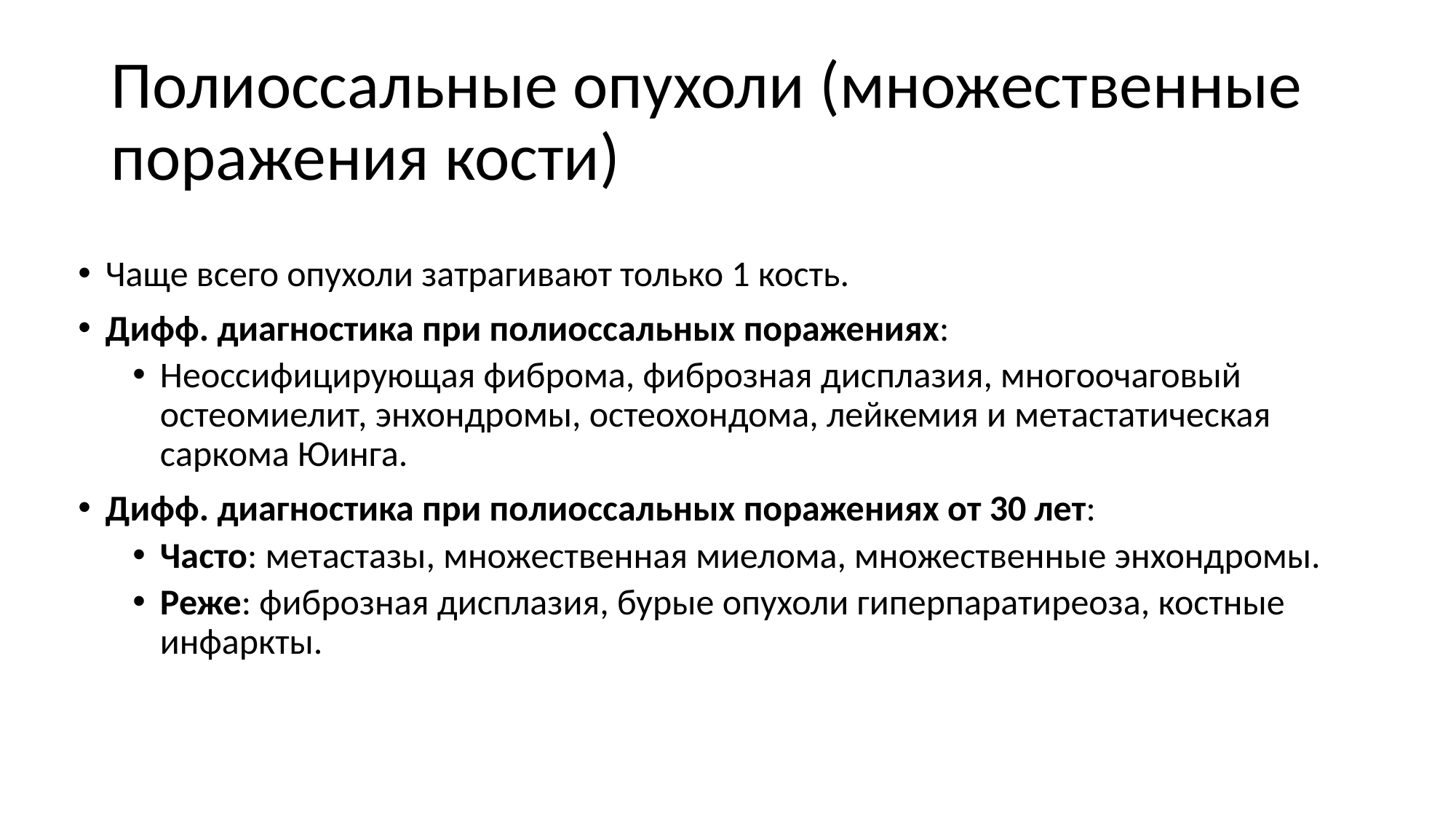

# Полиоссальные опухоли (множественные поражения кости)
Чаще всего опухоли затрагивают только 1 кость.
Дифф. диагностика при полиоссальных поражениях:
Неоссифицирующая фиброма, фиброзная дисплазия, многоочаговый остеомиелит, энхондромы, остеохондома, лейкемия и метастатическая саркома Юинга.
Дифф. диагностика при полиоссальных поражениях от 30 лет:
Часто: метастазы, множественная миелома, множественные энхондромы.
Реже: фиброзная дисплазия, бурые опухоли гиперпаратиреоза, костные инфаркты.